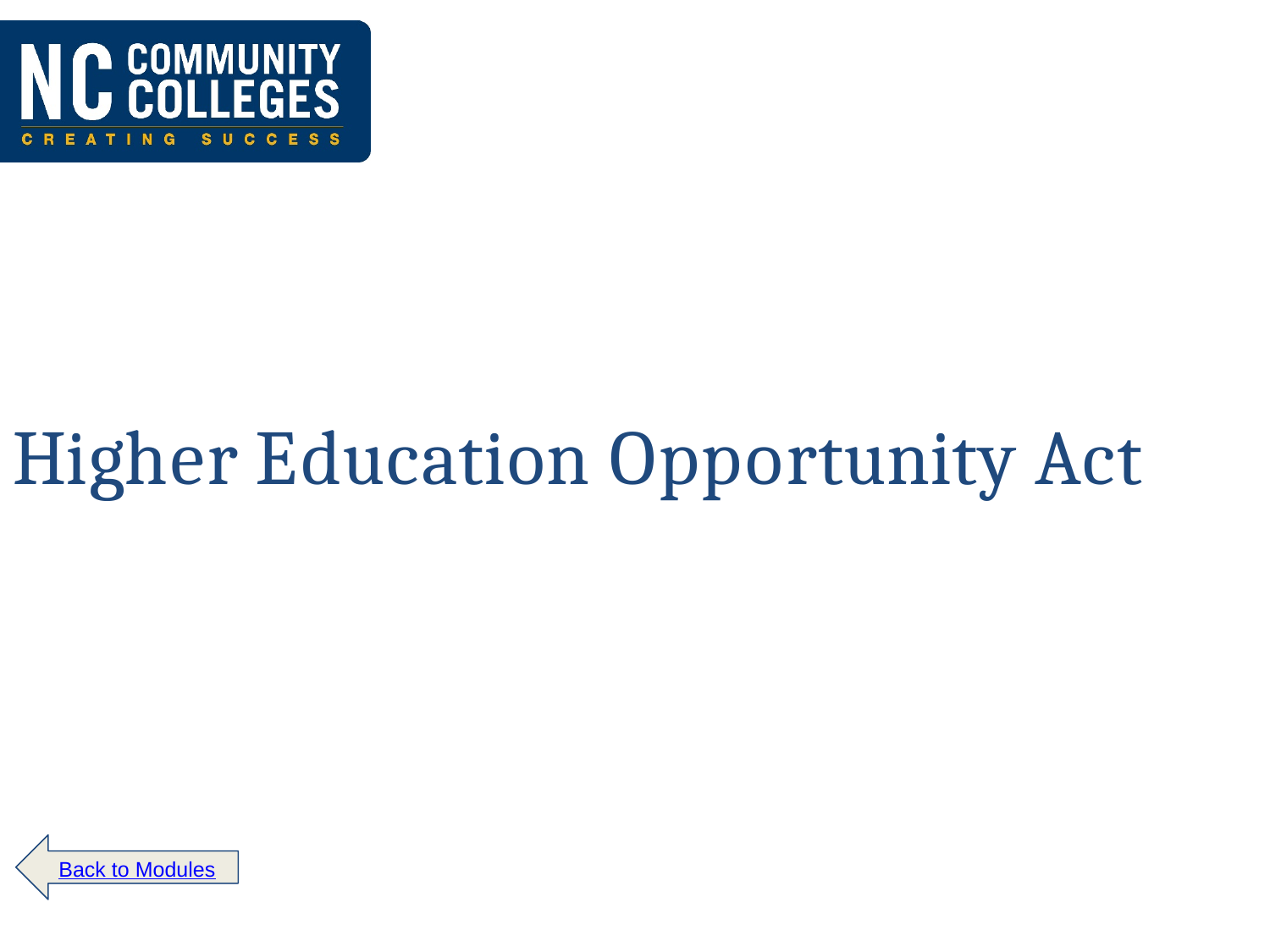

# Higher Education Opportunity Act
  Back to Modules